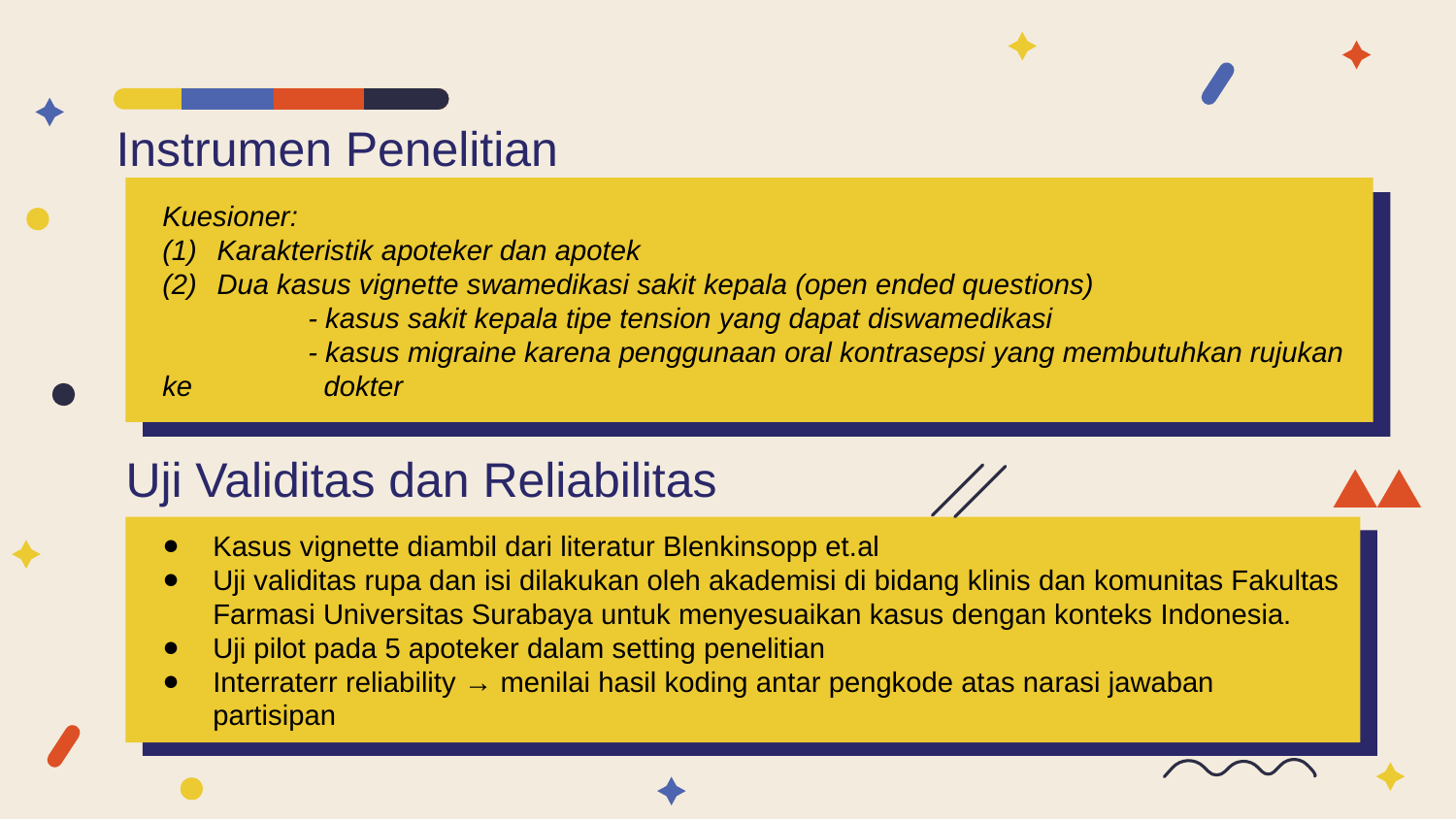

Instrumen Penelitian
Kuesioner:
Karakteristik apoteker dan apotek
Dua kasus vignette swamedikasi sakit kepala (open ended questions)
	- kasus sakit kepala tipe tension yang dapat diswamedikasi
	- kasus migraine karena penggunaan oral kontrasepsi yang membutuhkan rujukan ke 	  dokter

Uji Validitas dan Reliabilitas

Kasus vignette diambil dari literatur Blenkinsopp et.al
Uji validitas rupa dan isi dilakukan oleh akademisi di bidang klinis dan komunitas Fakultas Farmasi Universitas Surabaya untuk menyesuaikan kasus dengan konteks Indonesia.
Uji pilot pada 5 apoteker dalam setting penelitian
Interraterr reliability → menilai hasil koding antar pengkode atas narasi jawaban partisipan